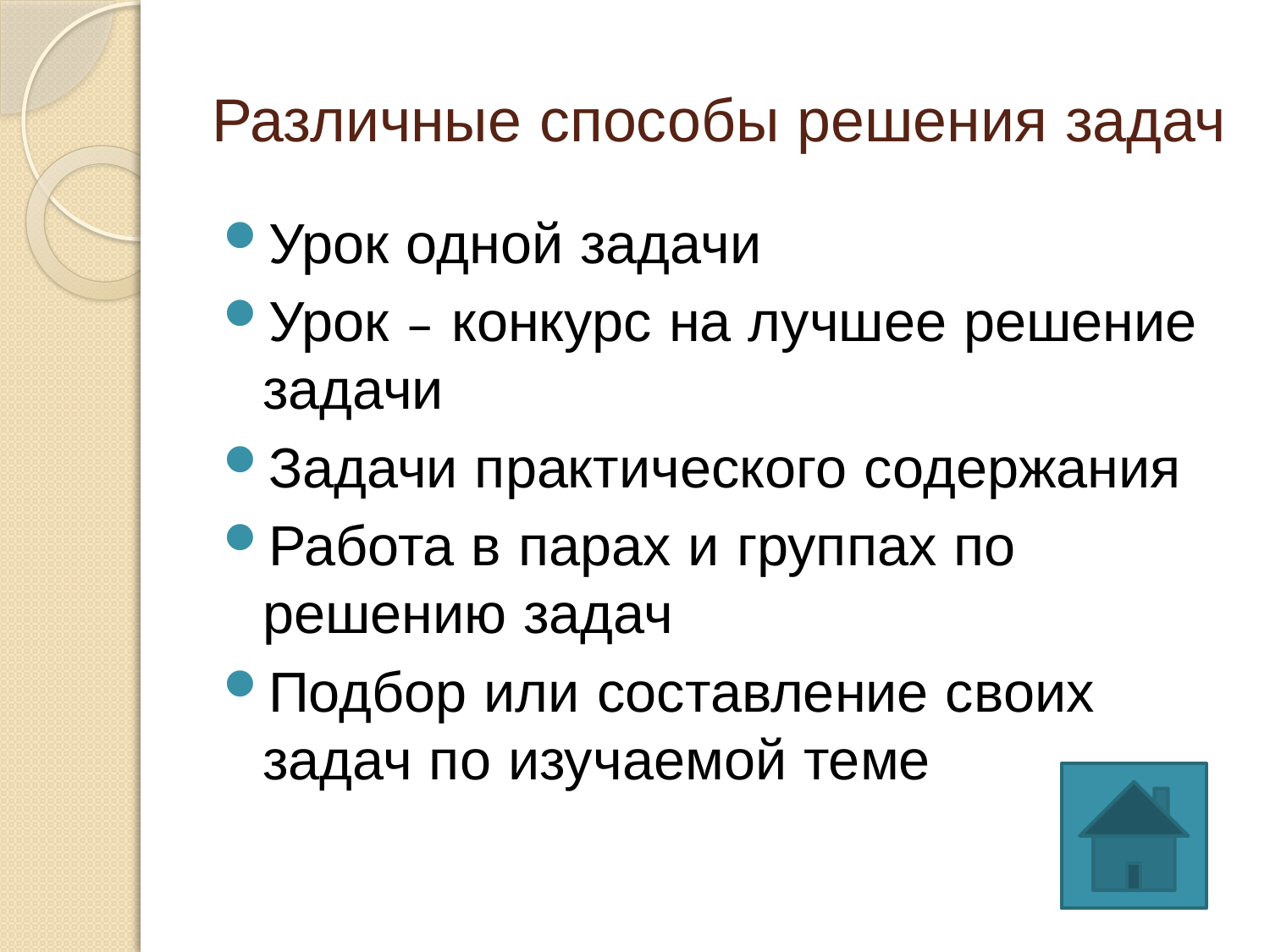

# Различные способы решения задач
Урок одной задачи
Урок – конкурс на лучшее решение задачи
Задачи практического содержания
Работа в парах и группах по решению задач
Подбор или составление своих задач по изучаемой теме